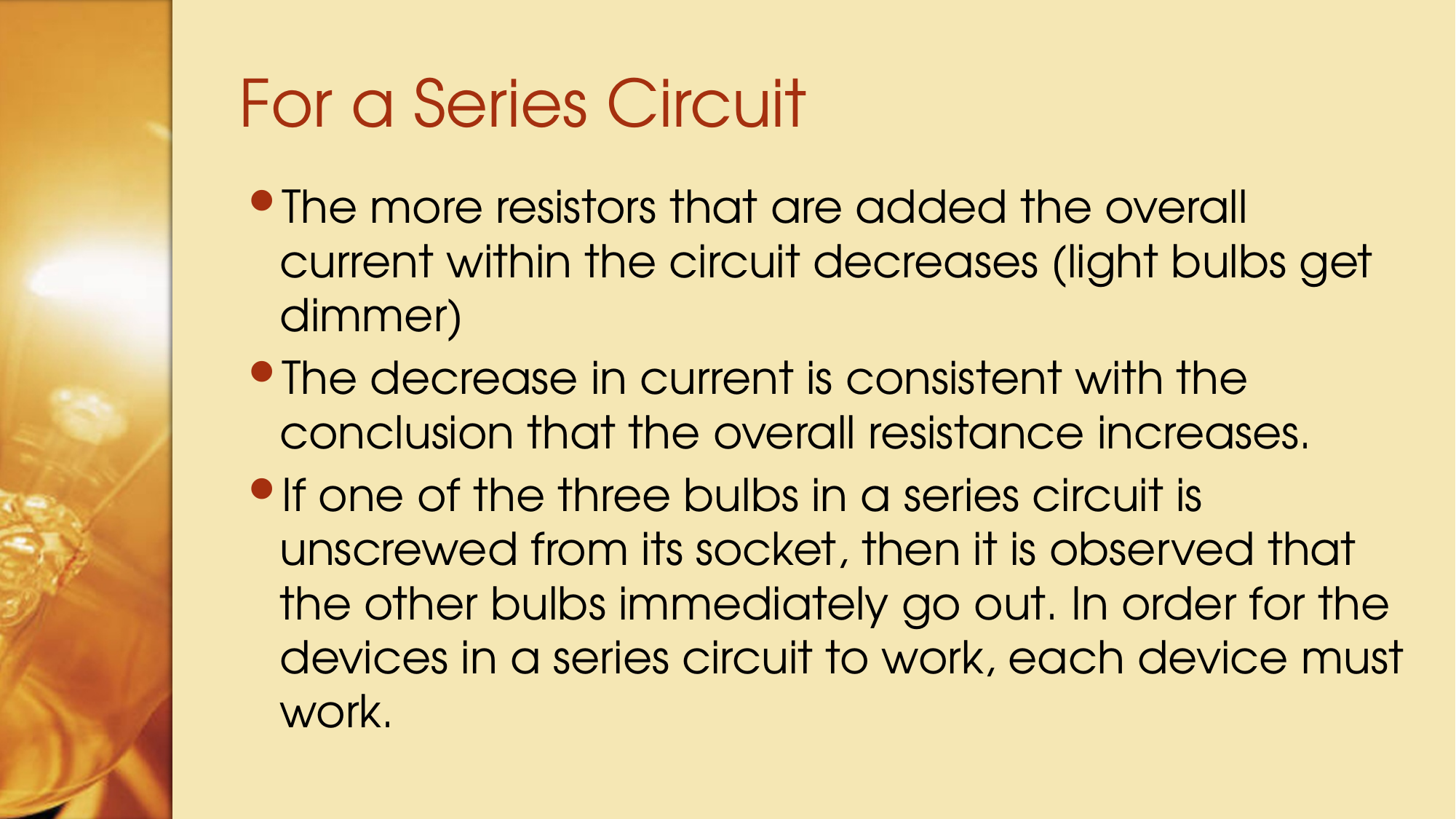

# For a Series Circuit
The more resistors that are added the overall current within the circuit decreases (light bulbs get dimmer)
The decrease in current is consistent with the conclusion that the overall resistance increases.
If one of the three bulbs in a series circuit is unscrewed from its socket, then it is observed that the other bulbs immediately go out. In order for the devices in a series circuit to work, each device must work.